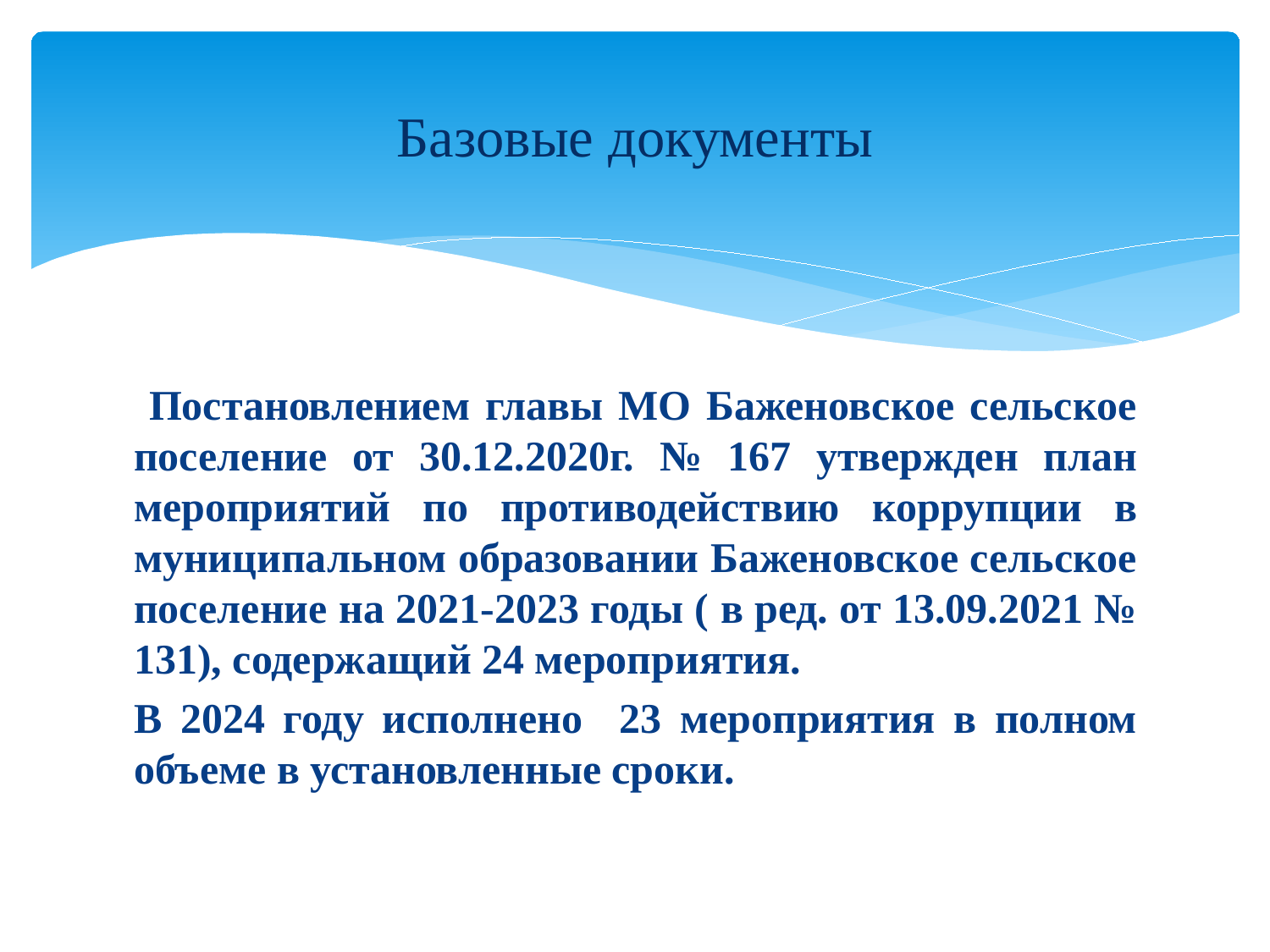

# Базовые документы
 Постановлением главы МО Баженовское сельское поселение от 30.12.2020г. № 167 утвержден план мероприятий по противодействию коррупции в муниципальном образовании Баженовское сельское поселение на 2021-2023 годы ( в ред. от 13.09.2021 № 131), содержащий 24 мероприятия.
В 2024 году исполнено  23 мероприятия в полном объеме в установленные сроки.